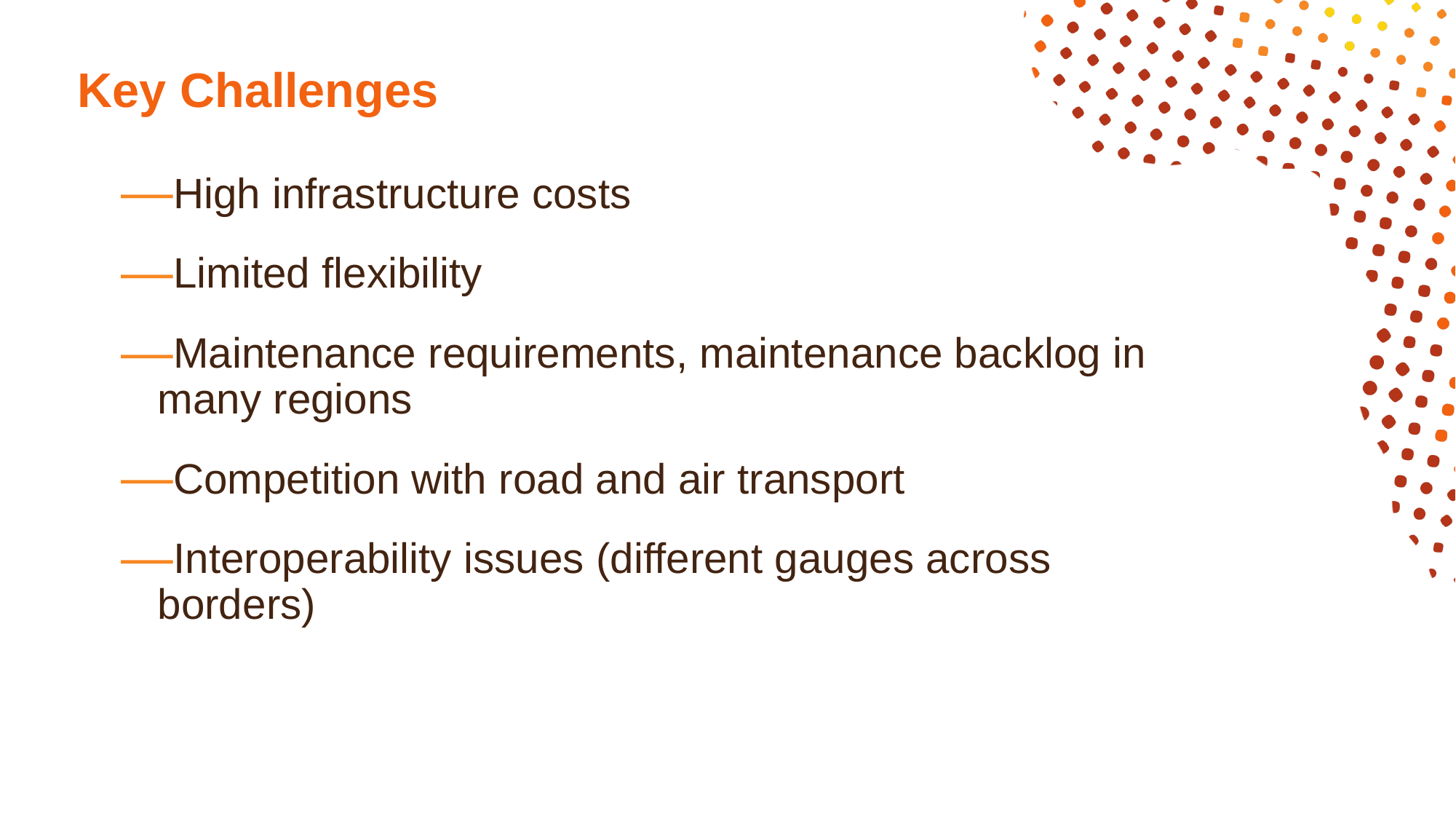

# Key Challenges
High infrastructure costs
Limited flexibility
Maintenance requirements, maintenance backlog in many regions
Competition with road and air transport
Interoperability issues (different gauges across borders)